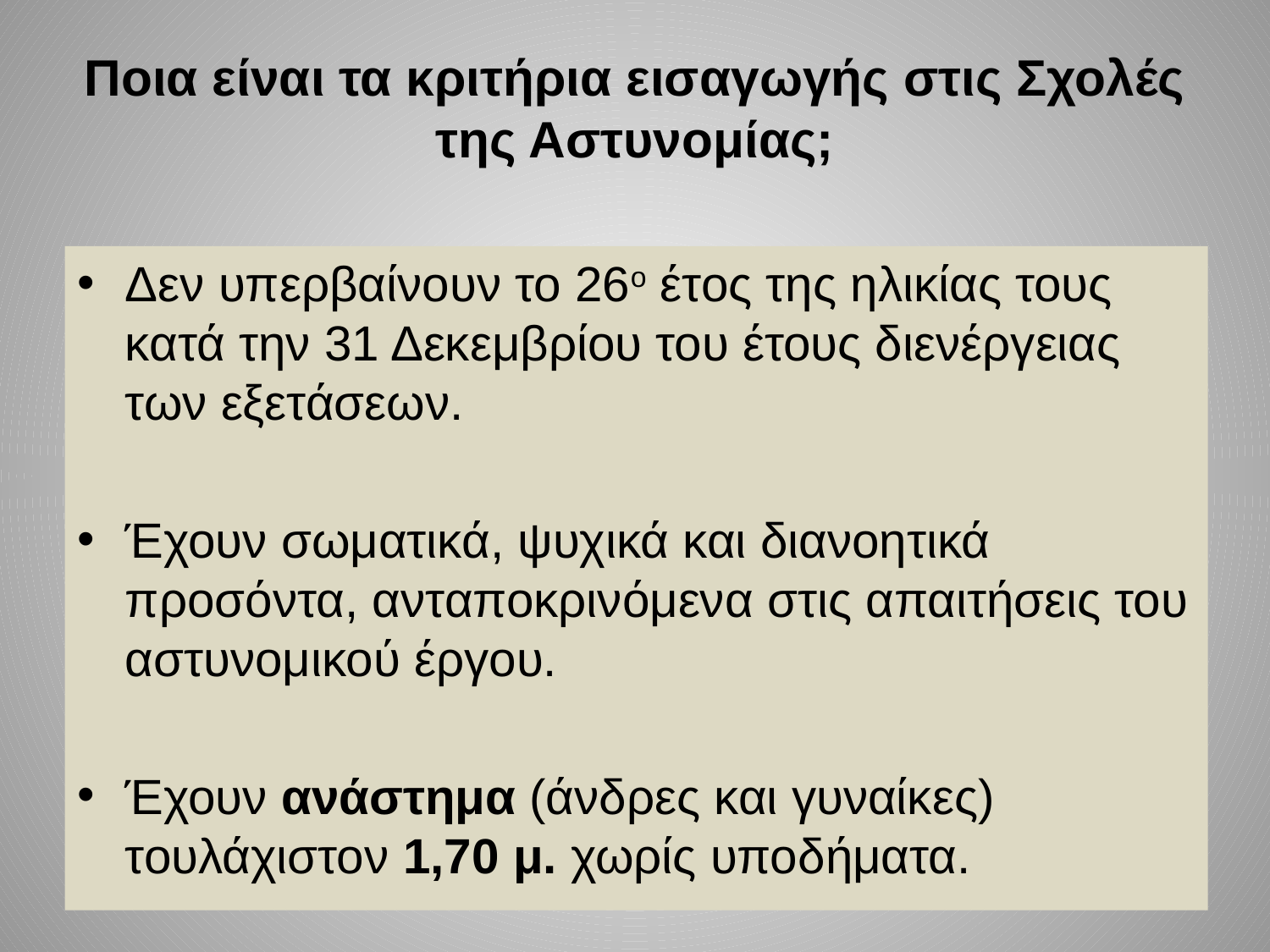

# Ποια είναι τα κριτήρια εισαγωγής στις Σχολές της Αστυνομίας;
Δεν υπερβαίνουν το 26ο έτος της ηλικίας τους κατά την 31 Δεκεμβρίου του έτους διενέργειας των εξετάσεων.

Έχουν σωματικά, ψυχικά και διανοητικά προσόντα, ανταποκρινόμενα στις απαιτήσεις του αστυνομικού έργου.

Έχουν ανάστημα (άνδρες και γυναίκες) τουλάχιστον 1,70 μ. χωρίς υποδήματα.